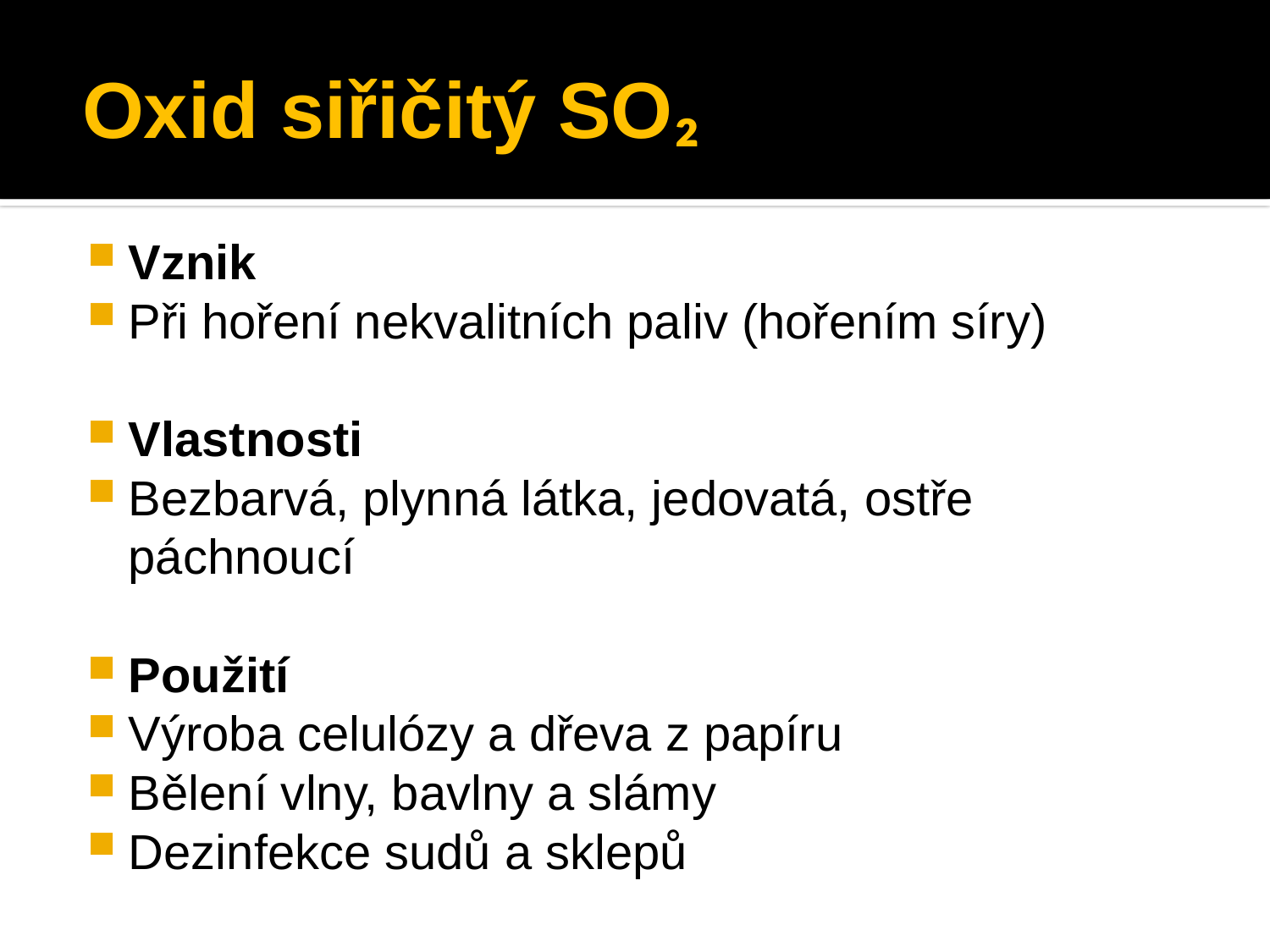

# Oxid siřičitý SO₂
Vznik
Při hoření nekvalitních paliv (hořením síry)

Vlastnosti
Bezbarvá, plynná látka, jedovatá, ostře páchnoucí

Použití
Výroba celulózy a dřeva z papíru
Bělení vlny, bavlny a slámy
Dezinfekce sudů a sklepů